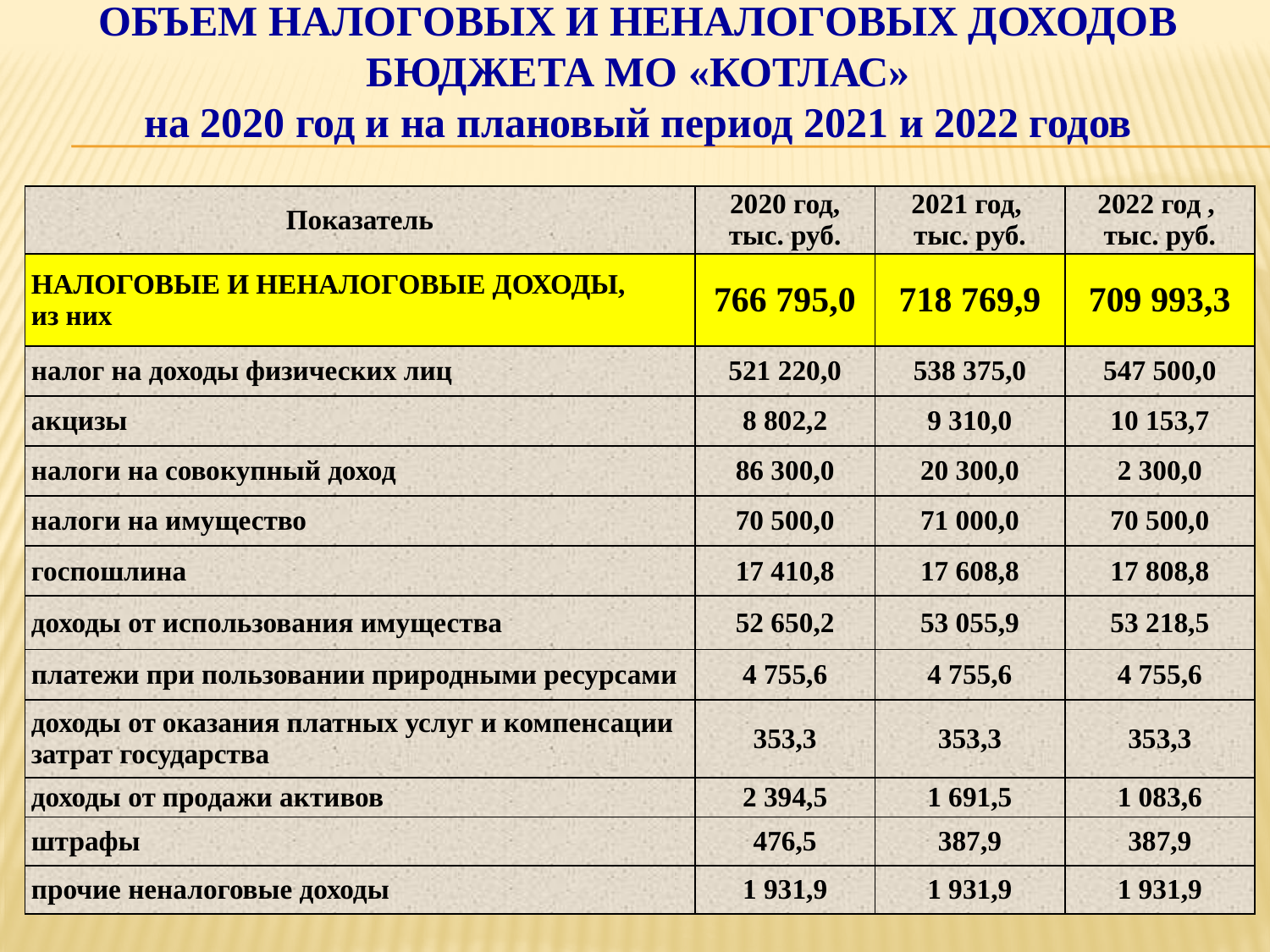

ОБЪЕМ НАЛОГОВЫХ И НЕНАЛОГОВЫХ ДОХОДОВ БЮДЖЕТА МО «КОТЛАС»
на 2020 год и на плановый период 2021 и 2022 годов
| Показатель | 2020 год, тыс. руб. | 2021 год, тыс. руб. | 2022 год , тыс. руб. |
| --- | --- | --- | --- |
| НАЛОГОВЫЕ И НЕНАЛОГОВЫЕ ДОХОДЫ, из них | 766 795,0 | 718 769,9 | 709 993,3 |
| налог на доходы физических лиц | 521 220,0 | 538 375,0 | 547 500,0 |
| акцизы | 8 802,2 | 9 310,0 | 10 153,7 |
| налоги на совокупный доход | 86 300,0 | 20 300,0 | 2 300,0 |
| налоги на имущество | 70 500,0 | 71 000,0 | 70 500,0 |
| госпошлина | 17 410,8 | 17 608,8 | 17 808,8 |
| доходы от использования имущества | 52 650,2 | 53 055,9 | 53 218,5 |
| платежи при пользовании природными ресурсами | 4 755,6 | 4 755,6 | 4 755,6 |
| доходы от оказания платных услуг и компенсации затрат государства | 353,3 | 353,3 | 353,3 |
| доходы от продажи активов | 2 394,5 | 1 691,5 | 1 083,6 |
| штрафы | 476,5 | 387,9 | 387,9 |
| прочие неналоговые доходы | 1 931,9 | 1 931,9 | 1 931,9 |